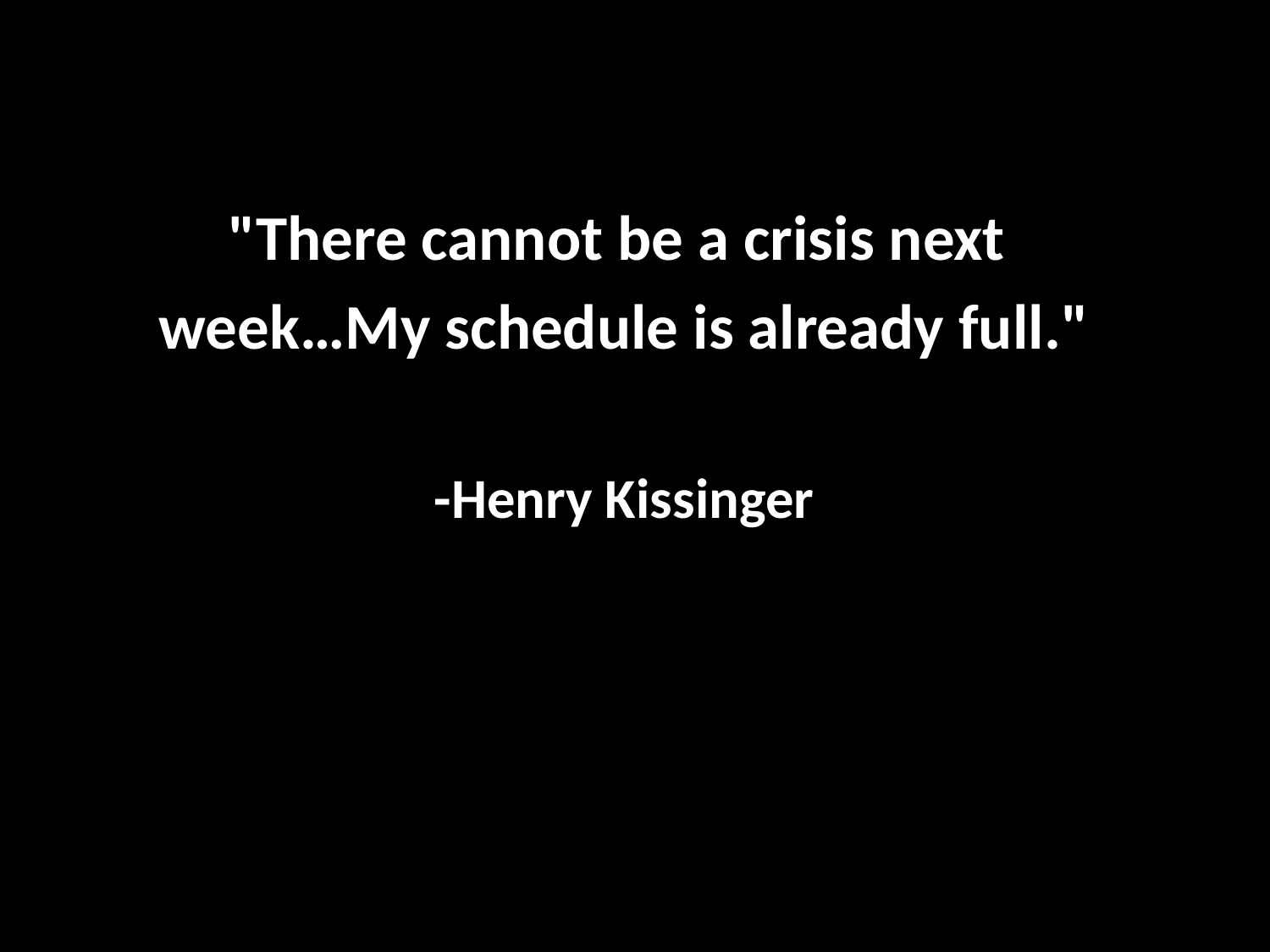

"There cannot be a crisis next
week…My schedule is already full."

-Henry Kissinger